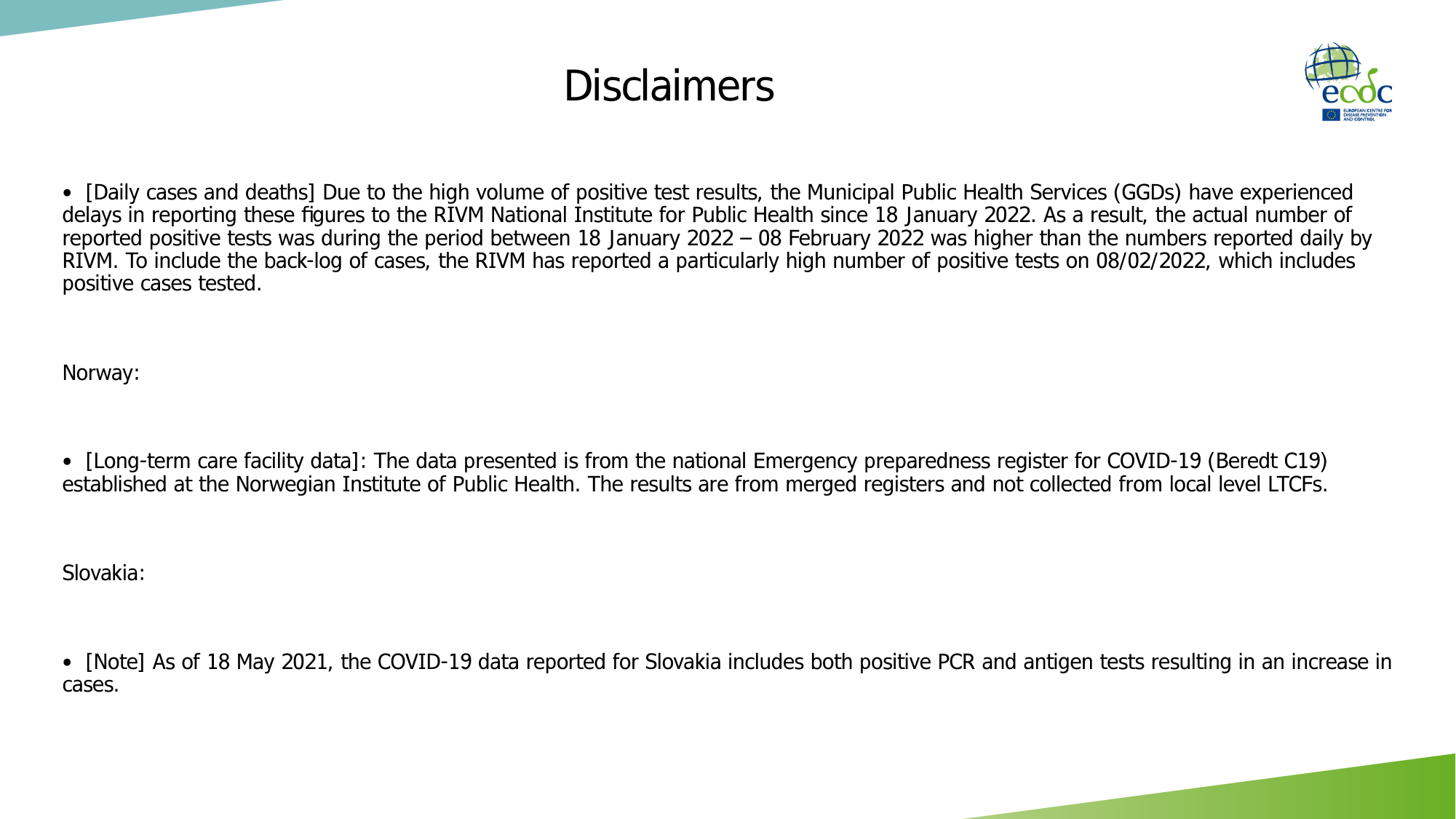

# Disclaimers
•  [Daily cases and deaths] Due to the high volume of positive test results, the Municipal Public Health Services (GGDs) have experienced delays in reporting these figures to the RIVM National Institute for Public Health since 18 January 2022. As a result, the actual number of reported positive tests was during the period between 18 January 2022 – 08 February 2022 was higher than the numbers reported daily by RIVM. To include the back-log of cases, the RIVM has reported a particularly high number of positive tests on 08/02/2022, which includes positive cases tested.

Norway:

•  [Long-term care facility data]: The data presented is from the national Emergency preparedness register for COVID-19 (Beredt C19) established at the Norwegian Institute of Public Health. The results are from merged registers and not collected from local level LTCFs.

Slovakia:

•  [Note] As of 18 May 2021, the COVID-19 data reported for Slovakia includes both positive PCR and antigen tests resulting in an increase in cases.